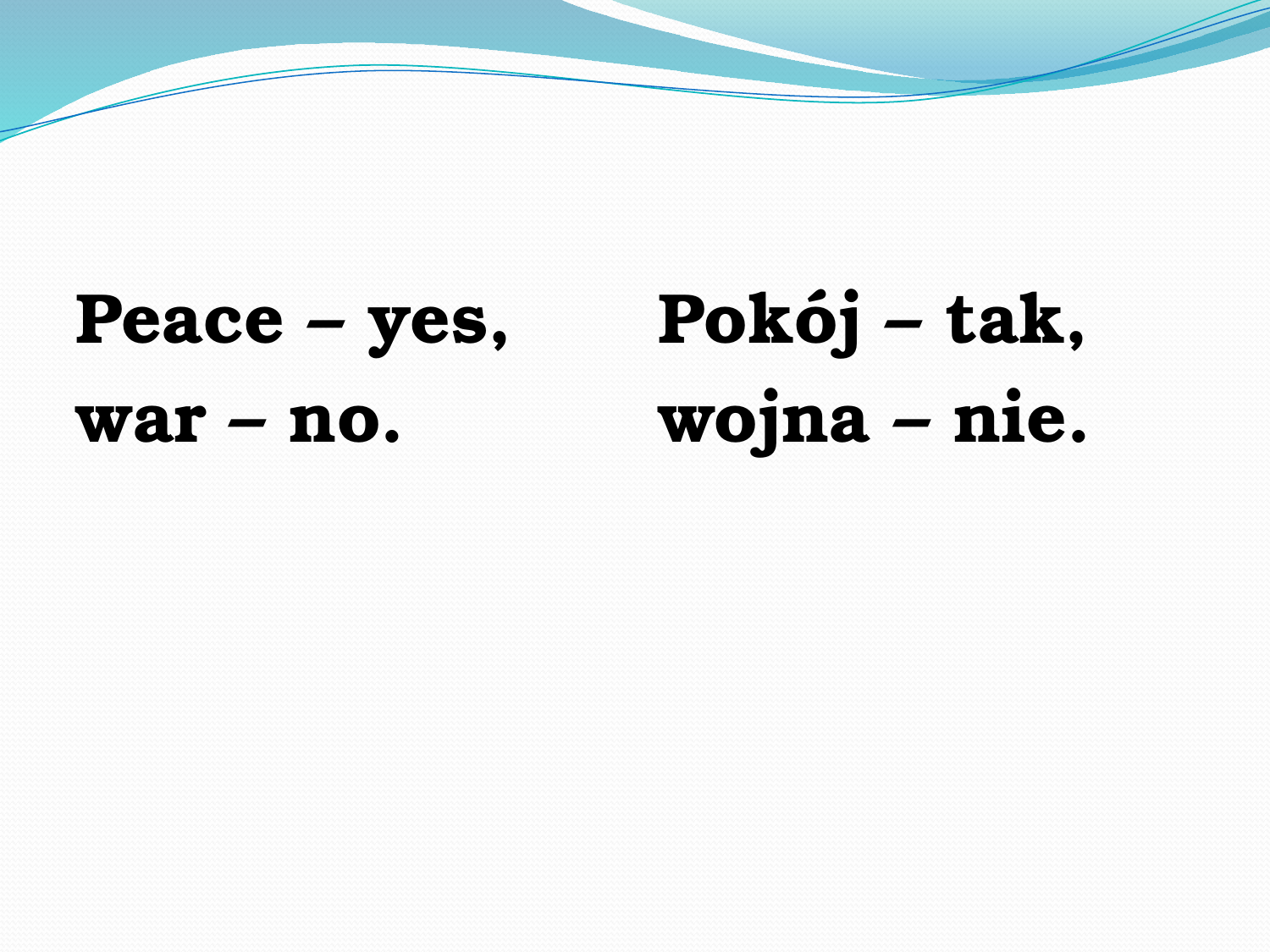

#
Peace – yes,
war – no.

Pokój – tak,
wojna – nie.